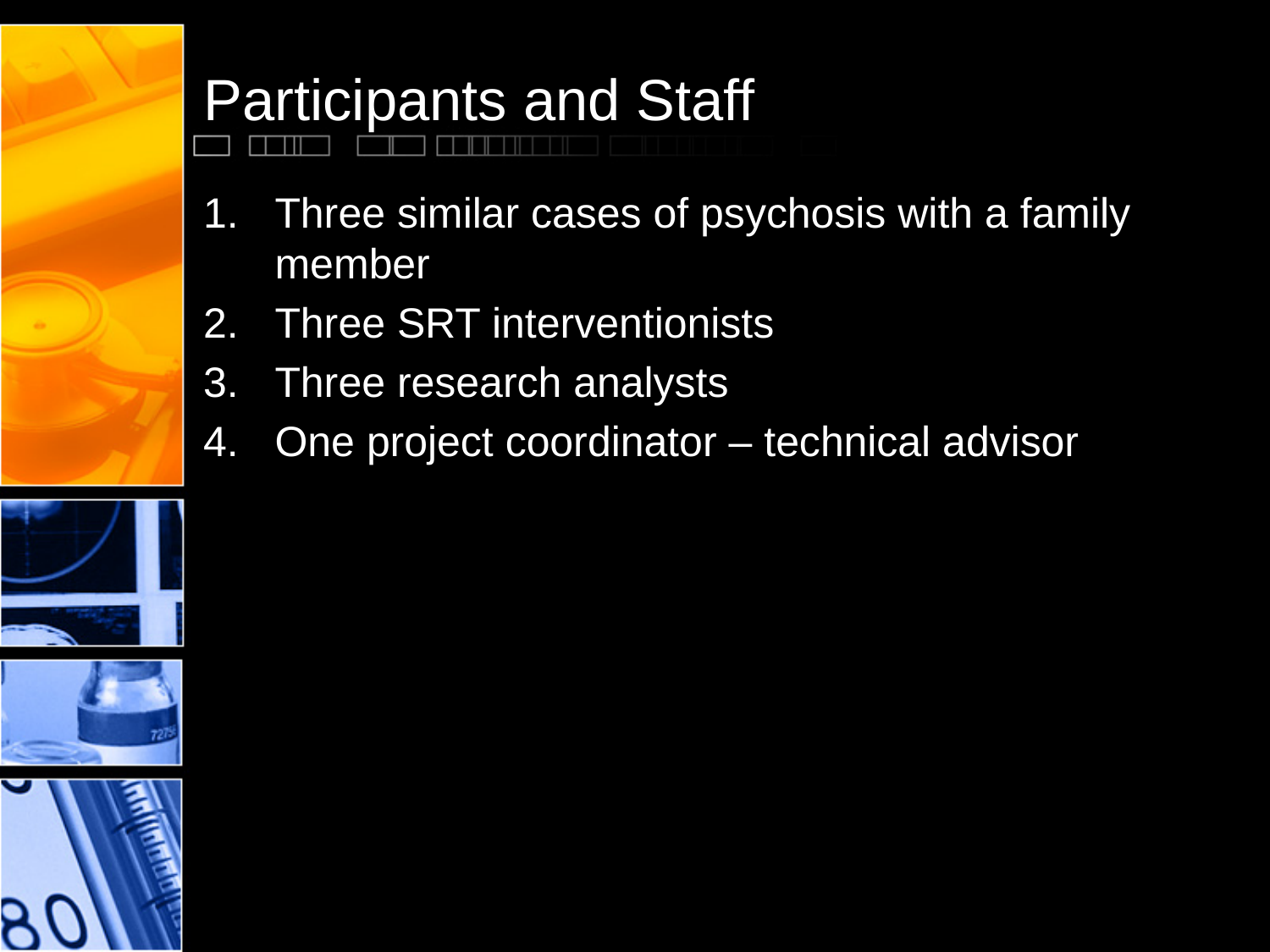

# Participants and Staff
Three similar cases of psychosis with a family  member
Three SRT interventionists
Three research analysts
One project coordinator – technical advisor
Spirit Inluence on Mental Health 2017